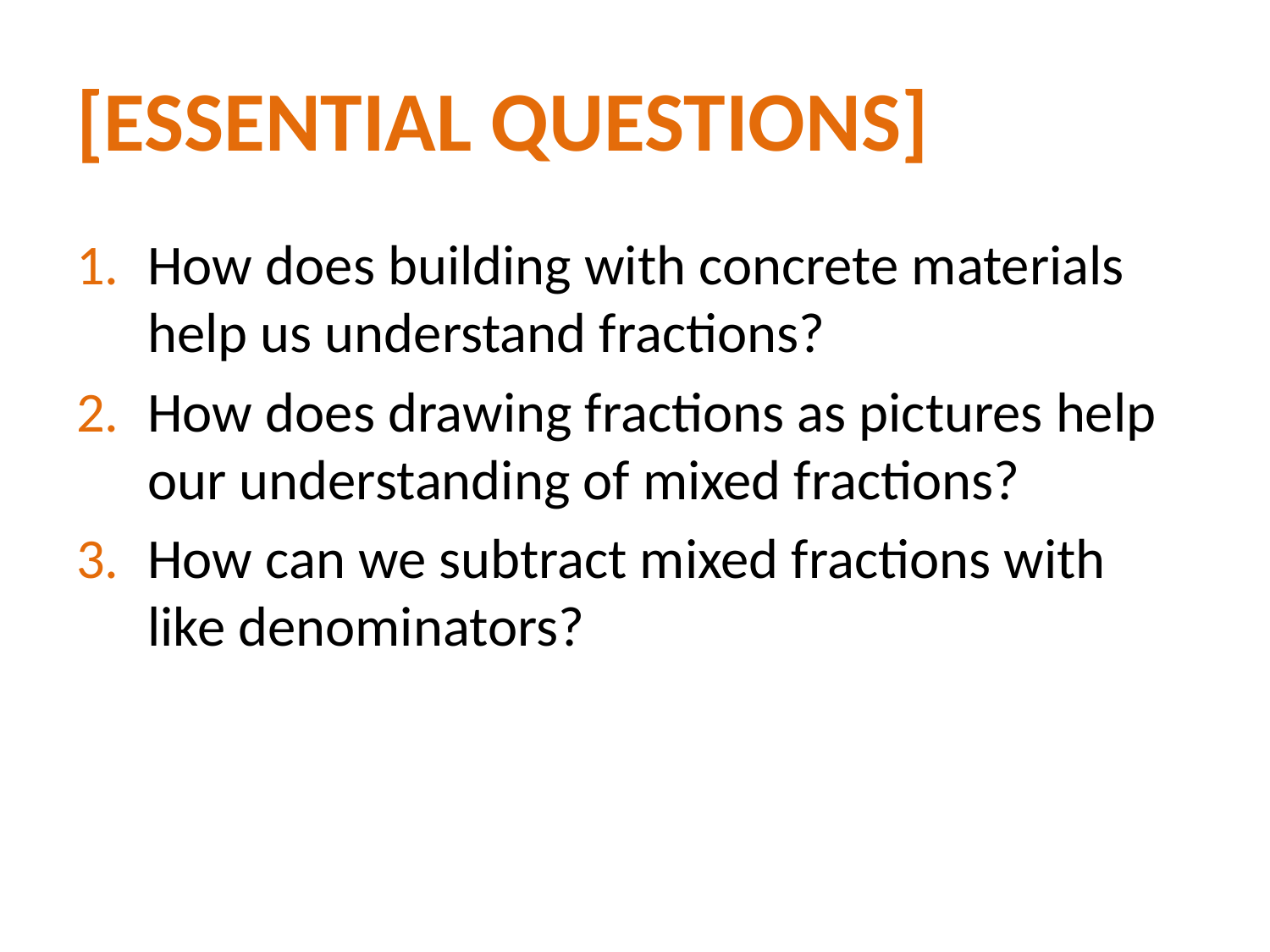

# [essential questions]
How does building with concrete materials help us understand fractions?
How does drawing fractions as pictures help our understanding of mixed fractions?
How can we subtract mixed fractions with like denominators?